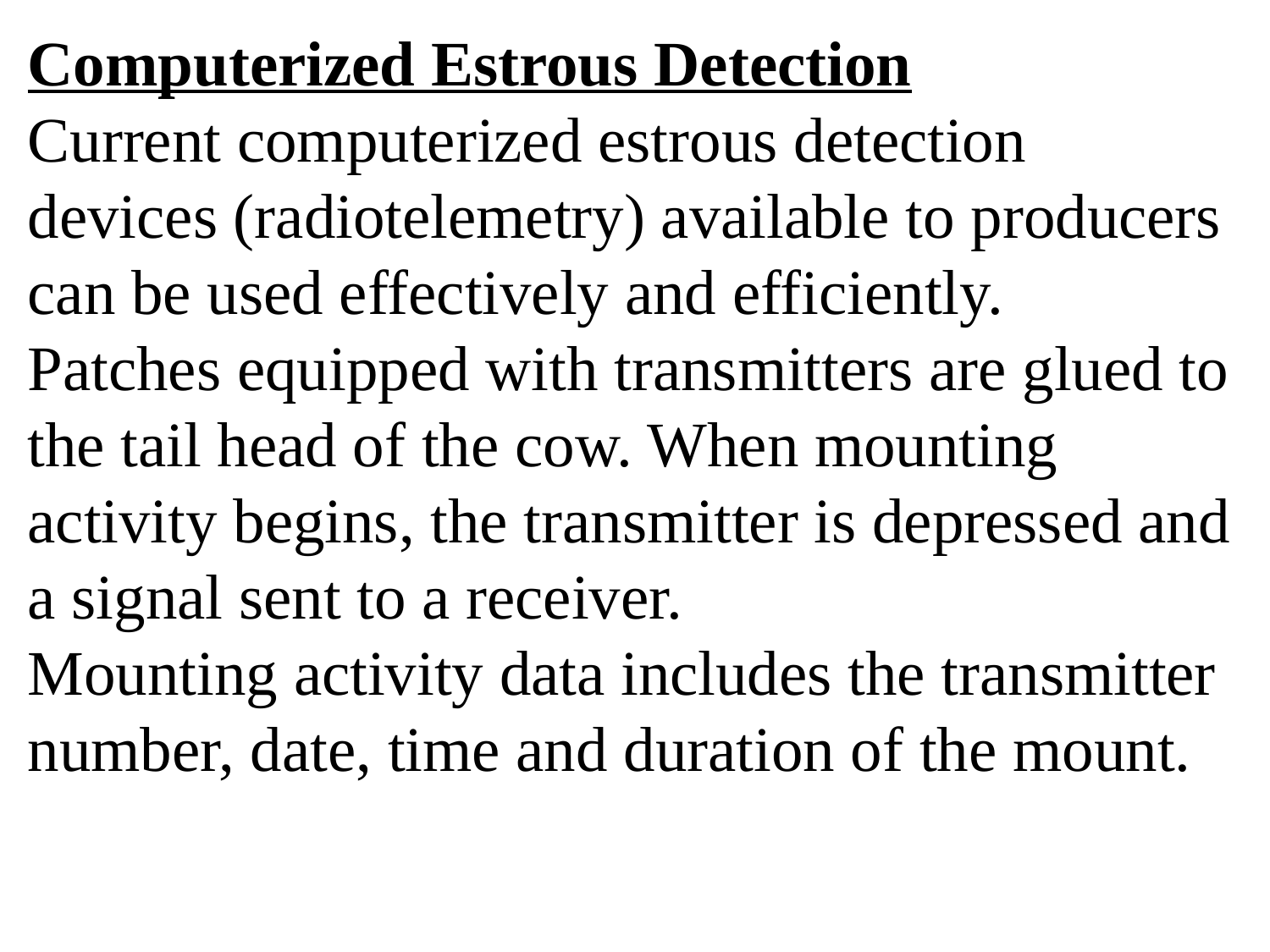

Computerized Estrous Detection
Current computerized estrous detection devices (radiotelemetry) available to producers can be used effectively and efficiently.
Patches equipped with transmitters are glued to the tail head of the cow. When mounting activity begins, the transmitter is depressed and a signal sent to a receiver.
Mounting activity data includes the transmitter number, date, time and duration of the mount.